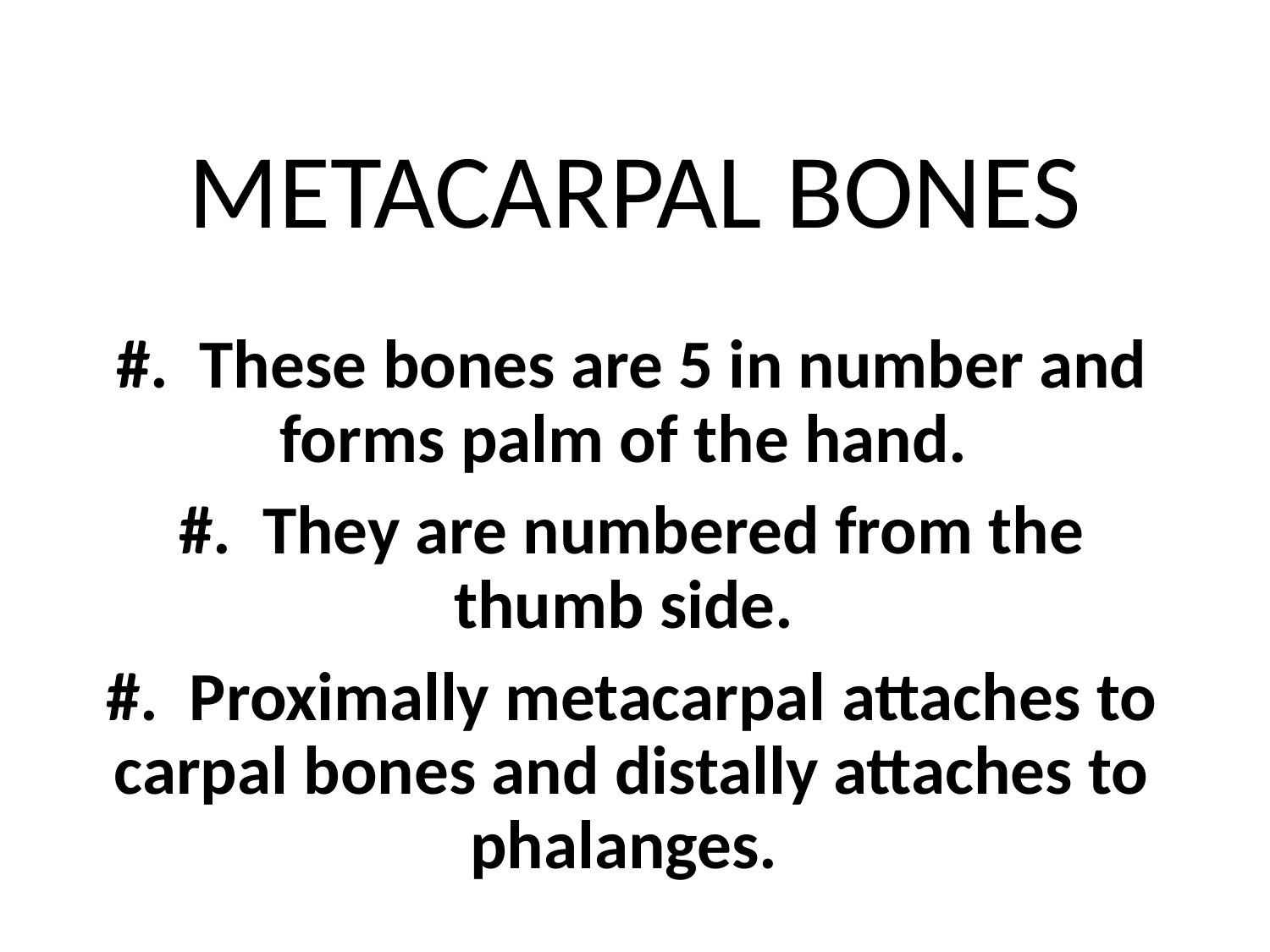

# METACARPAL BONES
#.  These bones are 5 in number and forms palm of the hand.
#.  They are numbered from the thumb side.
#.  Proximally metacarpal attaches to carpal bones and distally attaches to phalanges.